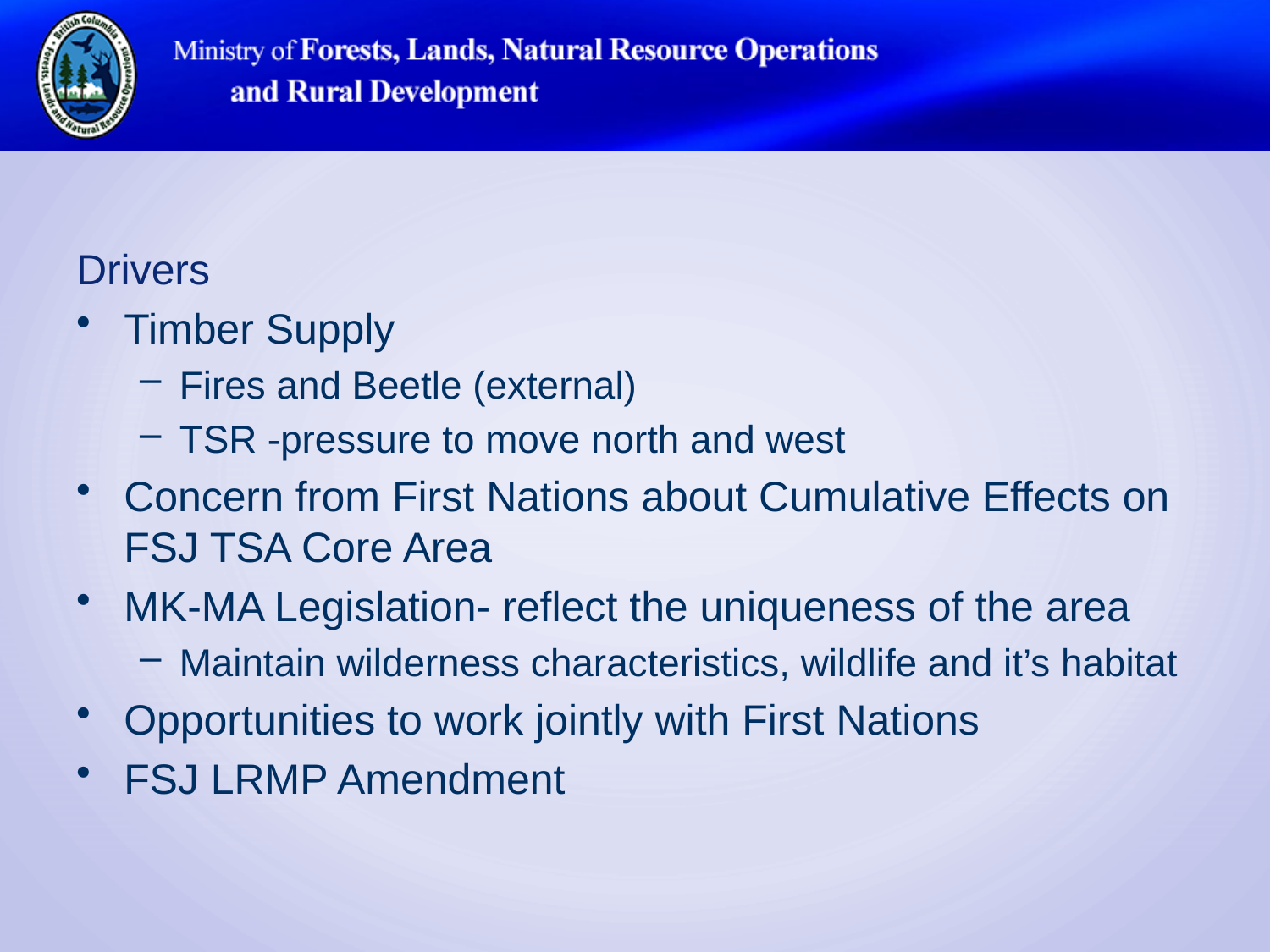

Drivers
Timber Supply
Fires and Beetle (external)
TSR -pressure to move north and west
Concern from First Nations about Cumulative Effects on FSJ TSA Core Area
MK-MA Legislation- reflect the uniqueness of the area
Maintain wilderness characteristics, wildlife and it’s habitat
Opportunities to work jointly with First Nations
FSJ LRMP Amendment